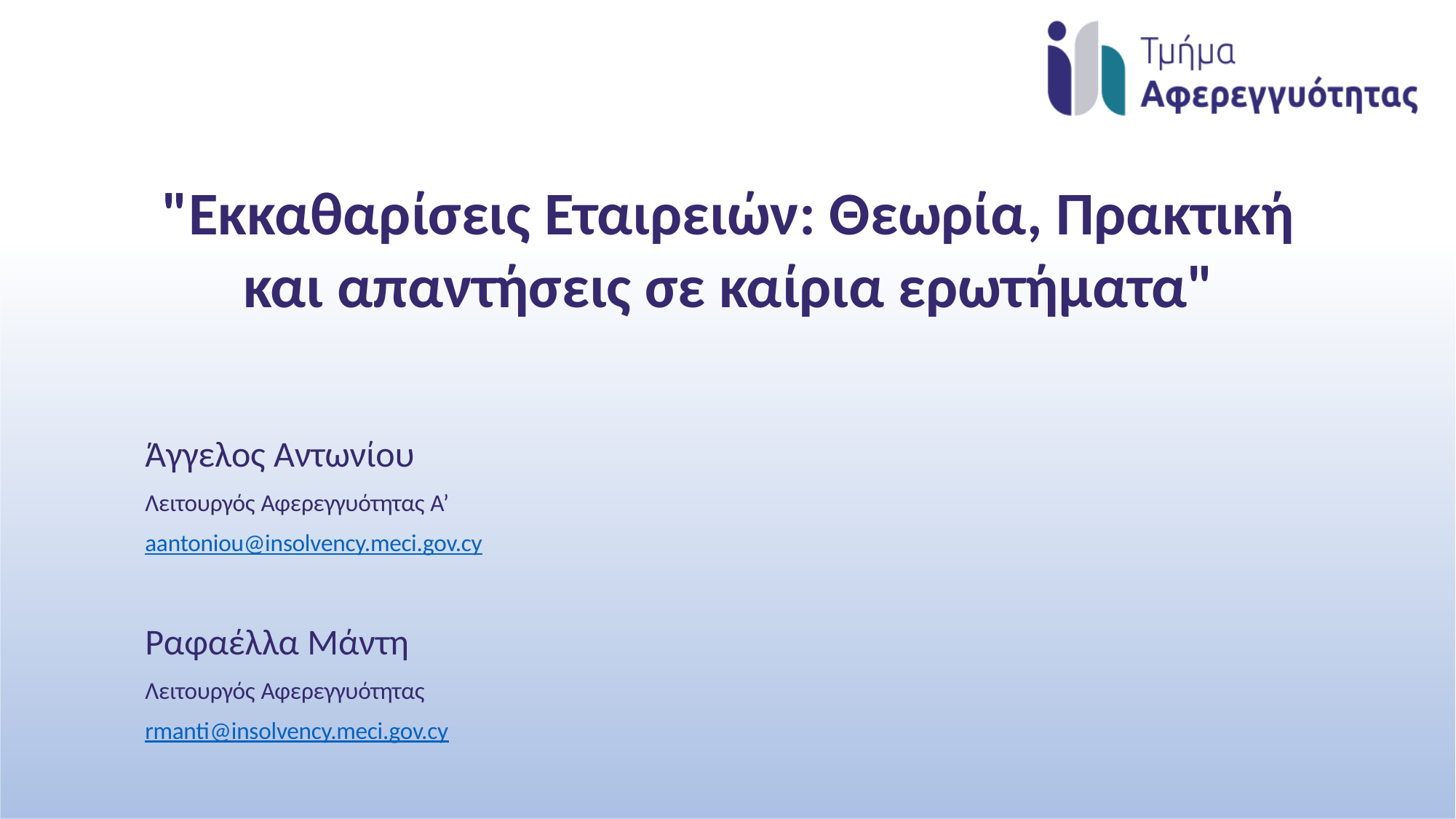

# "Εκκαθαρίσεις Εταιρειών: Θεωρία, Πρακτική και απαντήσεις σε καίρια ερωτήματα"
Άγγελος Αντωνίου
Λειτουργός Αφερεγγυότητας Α’
aantoniou@insolvency.meci.gov.cy

Ραφαέλλα Μάντη
Λειτουργός Αφερεγγυότητας
rmanti@insolvency.meci.gov.cy